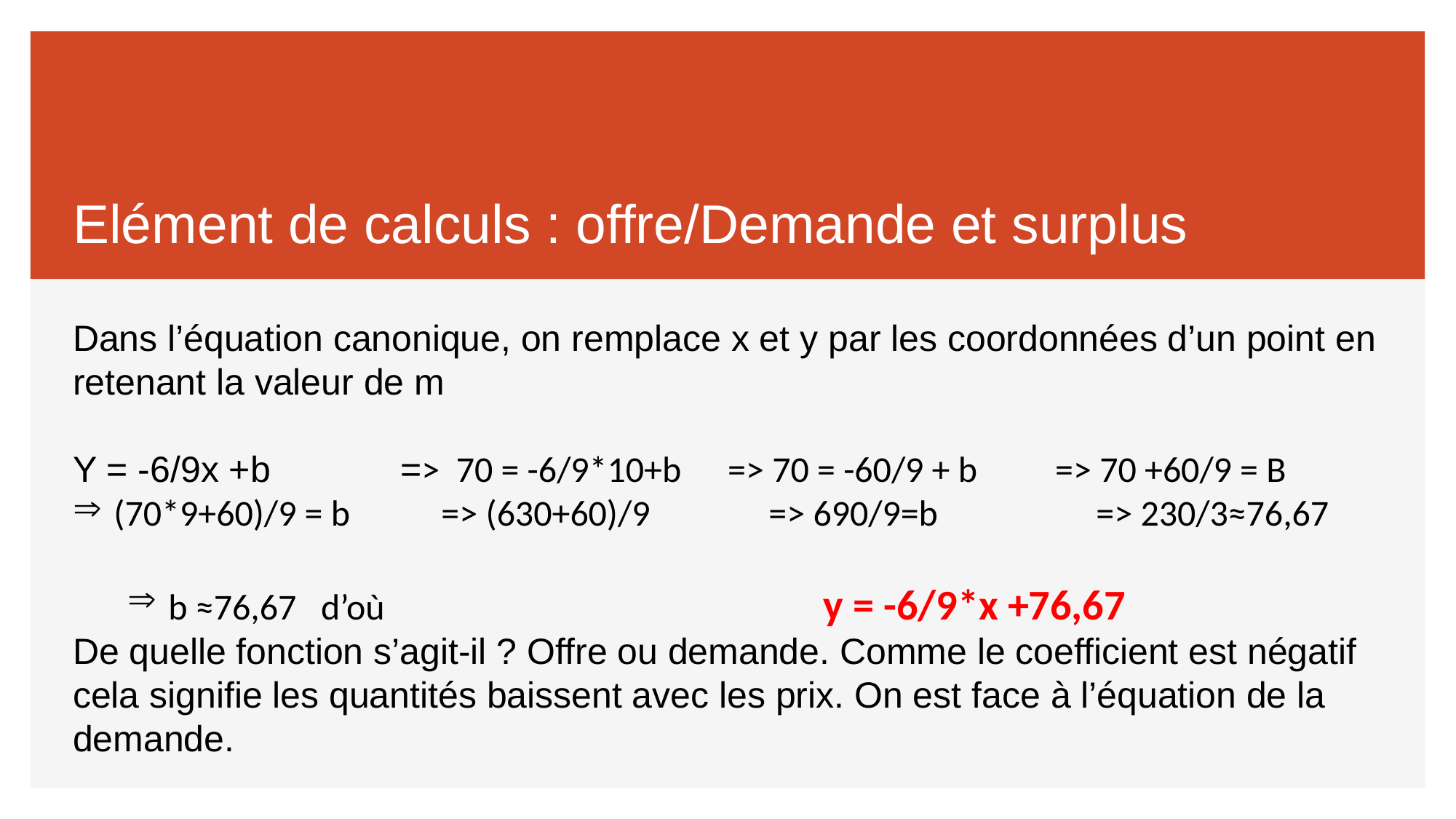

# Elément de calculs : offre/Demande et surplus
Dans l’équation canonique, on remplace x et y par les coordonnées d’un point en retenant la valeur de m

Y = -6/9x +b  	=>  70 = -6/9*10+b   	=> 70 = -60/9 + b 	=> 70 +60/9 = B
(70*9+60)/9 = b 	=> (630+60)/9 		=> 690/9=b 		=> 230/3≈76,67

b ≈76,67   d’où 				y = -6/9*x +76,67
De quelle fonction s’agit-il ? Offre ou demande. Comme le coefficient est négatif cela signifie les quantités baissent avec les prix. On est face à l’équation de la demande.